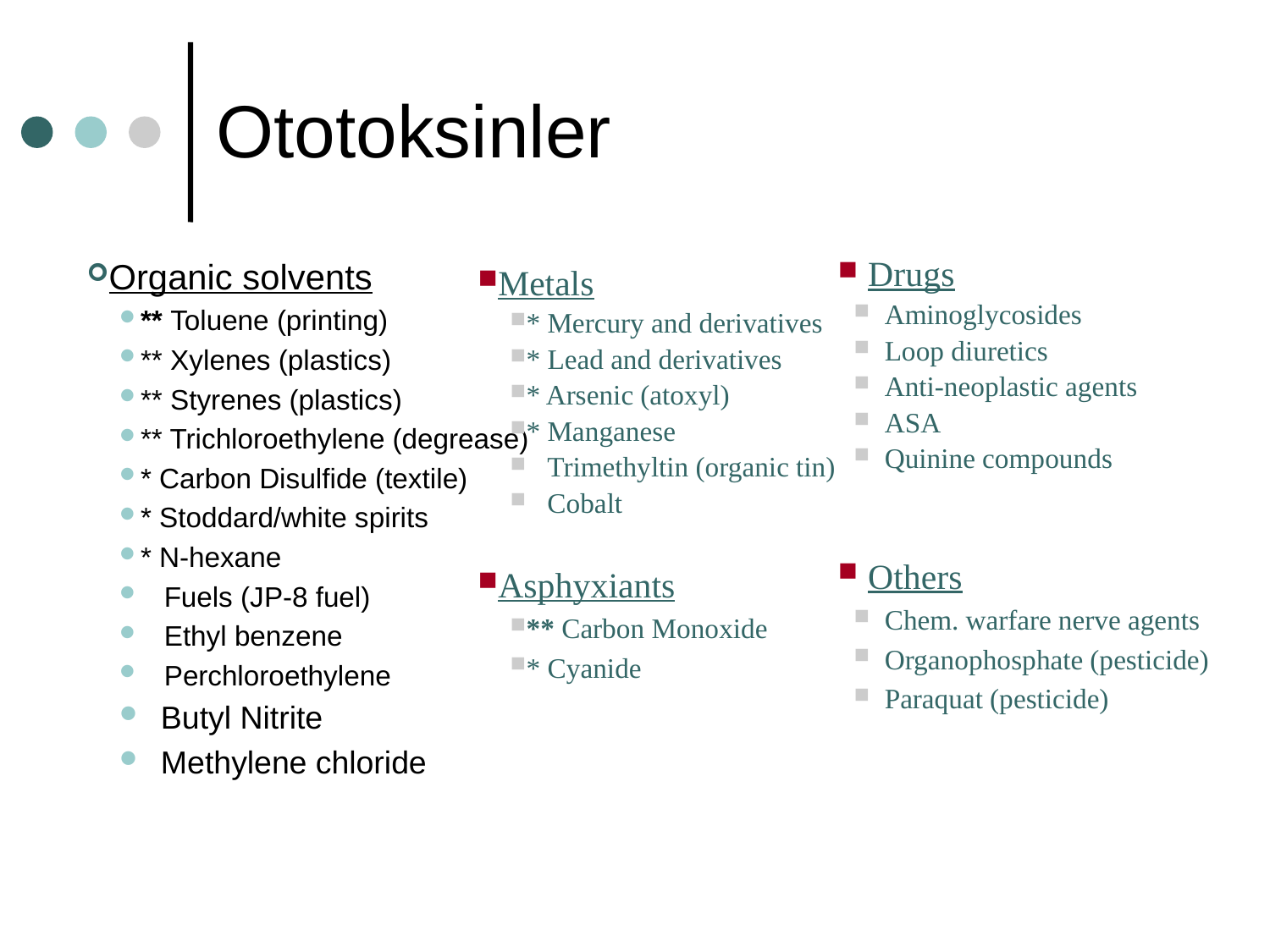

# Ototoksinler
Organic solvents
** Toluene (printing)
** Xylenes (plastics)
** Styrenes (plastics)
** Trichloroethylene (degrease)
* Carbon Disulfide (textile)
* Stoddard/white spirits
* N-hexane
   Fuels (JP-8 fuel)
   Ethyl benzene
   Perchloroethylene
  Butyl Nitrite
  Methylene chloride
Drugs
  Aminoglycosides
  Loop diuretics
  Anti-neoplastic agents
  ASA
  Quinine compounds

Others
  Chem. warfare nerve agents
  Organophosphate (pesticide)
  Paraquat (pesticide)

Metals
* Mercury and derivatives
* Lead and derivatives
* Arsenic (atoxyl)
* Manganese
   Trimethyltin (organic tin)
   Cobalt

Asphyxiants
** Carbon Monoxide
* Cyanide